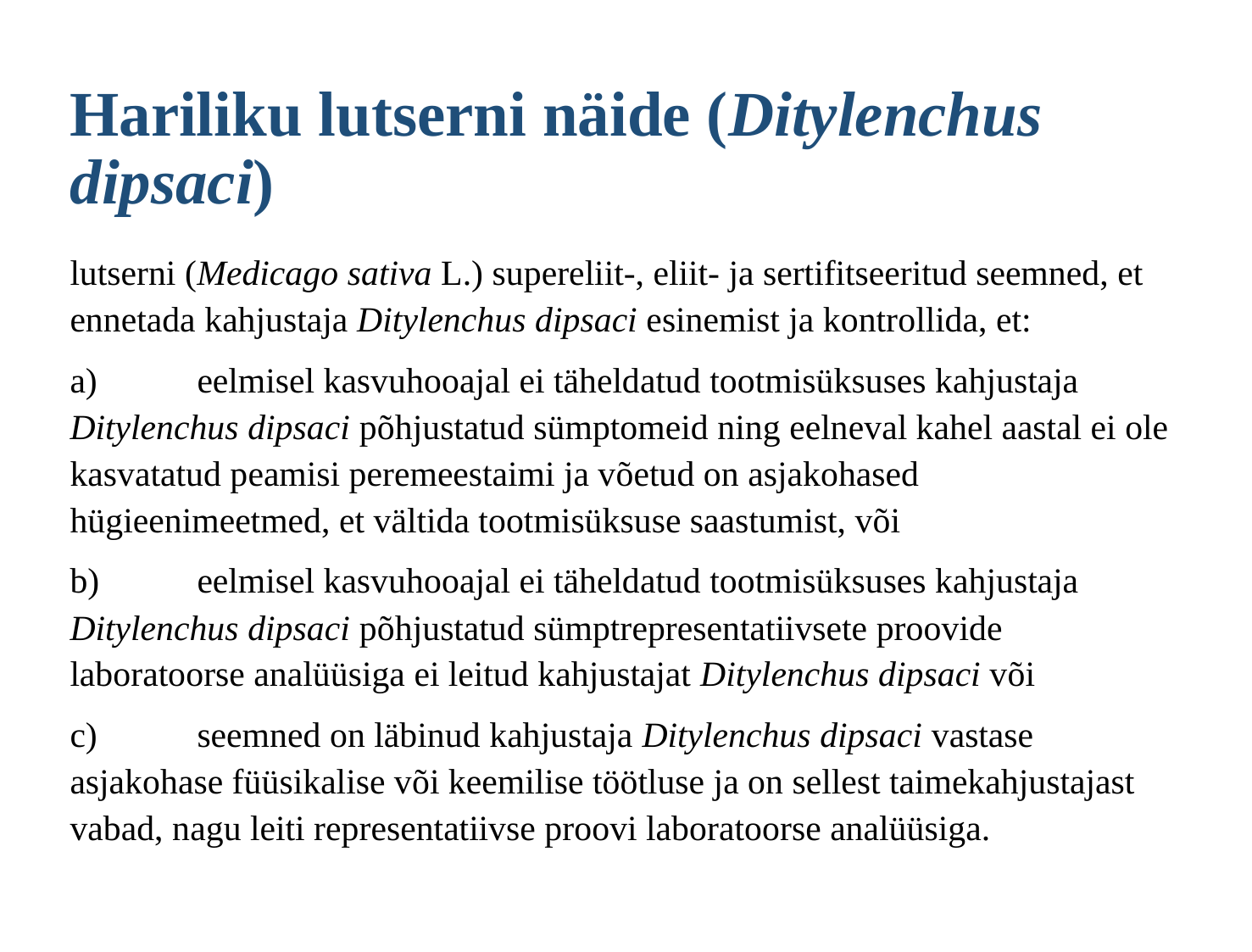

# Hariliku lutserni näide (Ditylenchus dipsaci)
lutserni (Medicago sativa L.) supereliit-, eliit- ja sertifitseeritud seemned, et ennetada kahjustaja Ditylenchus dipsaci esinemist ja kontrollida, et:
a)	eelmisel kasvuhooajal ei täheldatud tootmisüksuses kahjustaja Ditylenchus dipsaci põhjustatud sümptomeid ning eelneval kahel aastal ei ole kasvatatud peamisi peremeestaimi ja võetud on asjakohased hügieenimeetmed, et vältida tootmisüksuse saastumist, või
b)	eelmisel kasvuhooajal ei täheldatud tootmisüksuses kahjustaja Ditylenchus dipsaci põhjustatud sümptrepresentatiivsete proovide laboratoorse analüüsiga ei leitud kahjustajat Ditylenchus dipsaci või
c)	seemned on läbinud kahjustaja Ditylenchus dipsaci vastase asjakohase füüsikalise või keemilise töötluse ja on sellest taimekahjustajast vabad, nagu leiti representatiivse proovi laboratoorse analüüsiga.